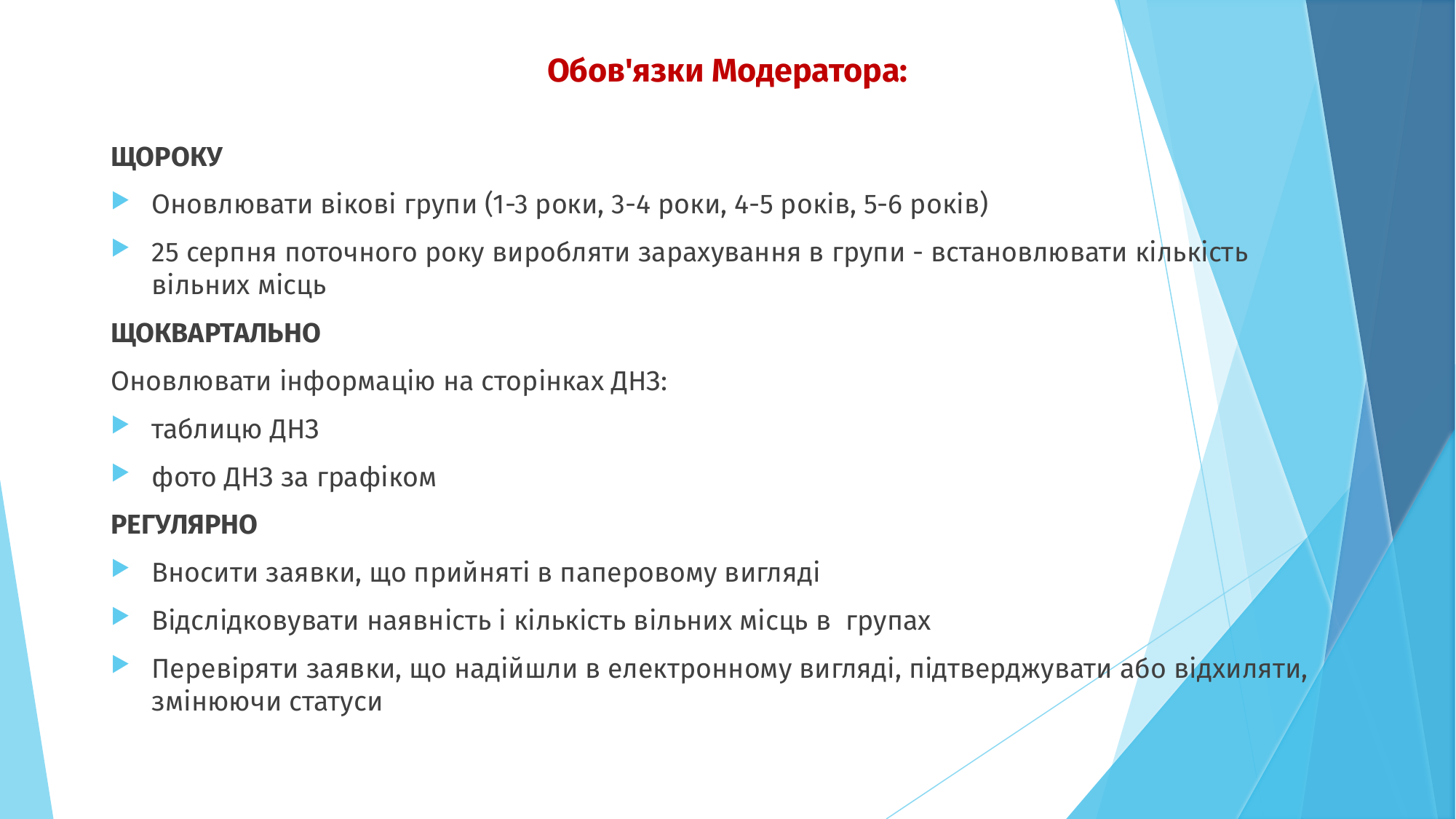

# Обов'язки Модератора:
ЩОРОКУ
Оновлювати вікові групи (1-3 роки, 3-4 роки, 4-5 років, 5-6 років)
25 серпня поточного року виробляти зарахування в групи - встановлювати кількість вільних місць
ЩОКВАРТАЛЬНО
Оновлювати інформацію на сторінках ДНЗ:
таблицю ДНЗ
фото ДНЗ за графіком
РЕГУЛЯРНО
Вносити заявки, що прийняті в паперовому вигляді
Відслідковувати наявність і кількість вільних місць в  групах
Перевіряти заявки, що надійшли в електронному вигляді, підтверджувати або відхиляти, змінюючи статуси